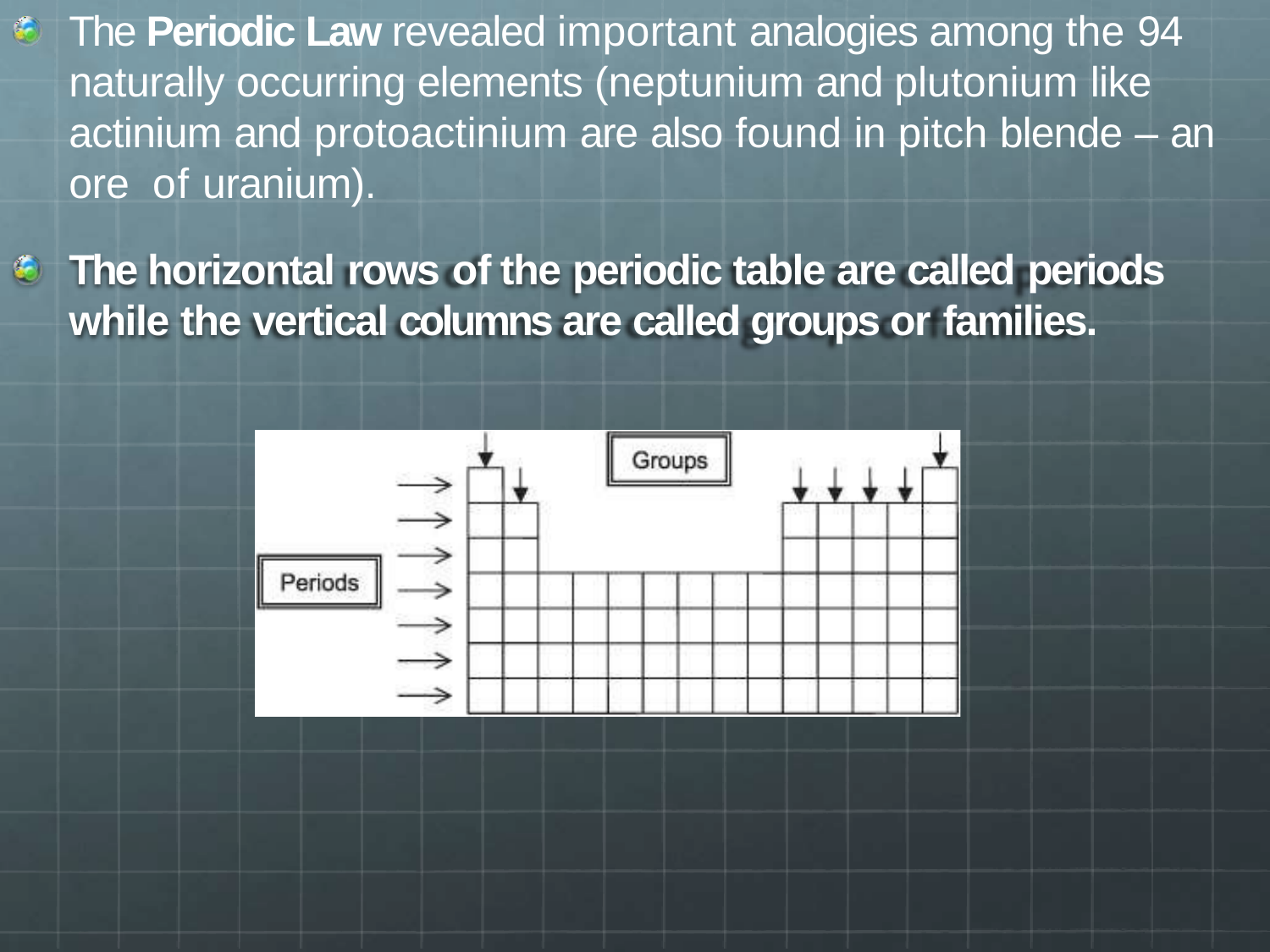

The Periodic Law revealed important analogies among the 94  naturally occurring elements (neptunium and plutonium like  actinium and protoactinium are also found in pitch blende – an ore  of uranium).
The horizontal rows of	the periodic table are called periods
while the vertical columns are called groups or families.